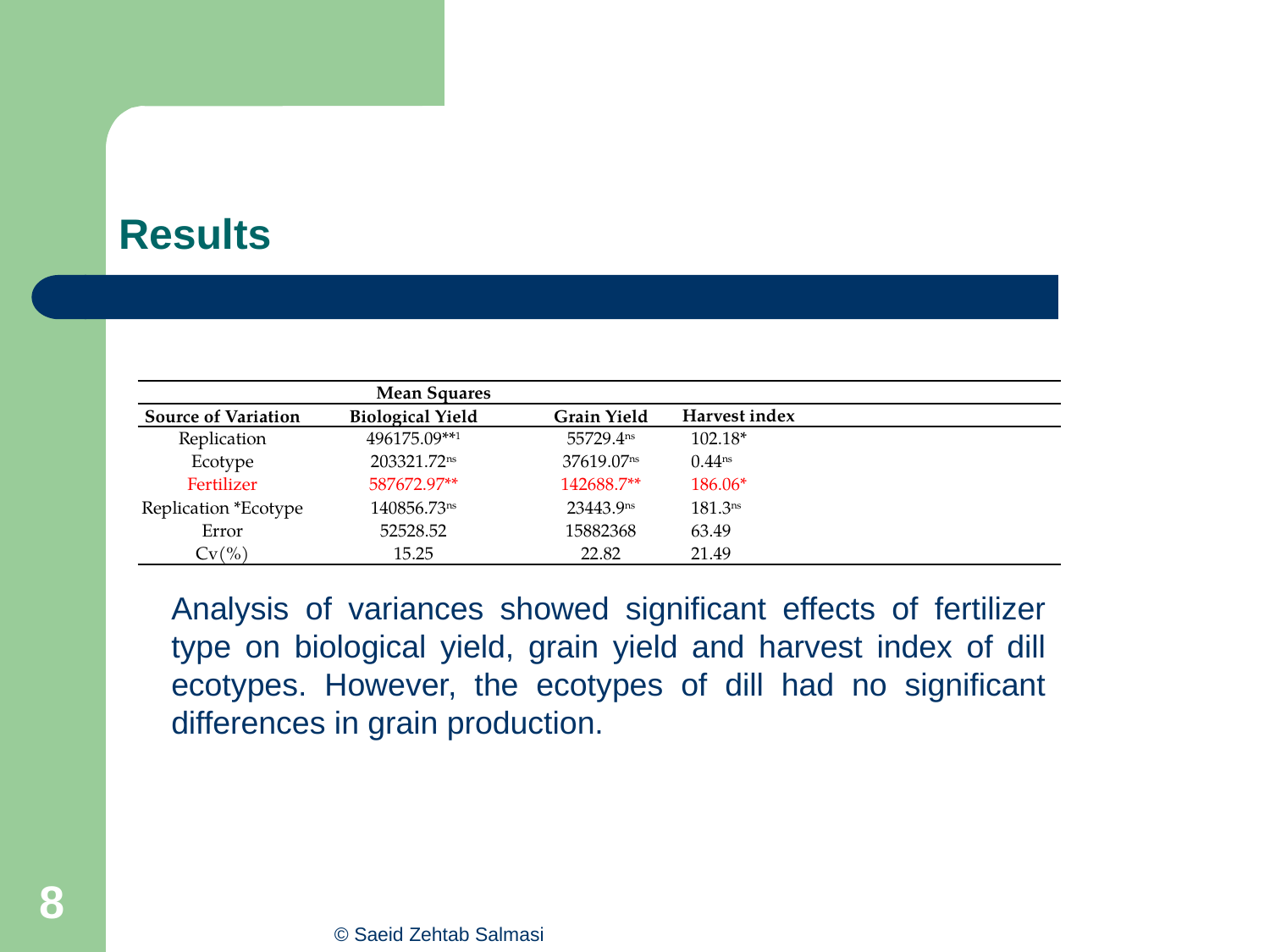

# Results
|  | Mean Squares |  |  |
| --- | --- | --- | --- |
| Source of Variation | Biological Yield | Grain Yield | Harvest index |
| Replication | 496175.09\*\*1 | 55729.4ns | 102.18\* |
| Ecotype | 203321.72ns | 37619.07ns | 0.44ns |
| Fertilizer | 587672.97\*\* | 142688.7\*\* | 186.06\* |
| Replication \*Ecotype | 140856.73ns | 23443.9ns | 181.3ns |
| Error | 52528.52 | 15882368 | 63.49 |
| Cv(%) | 15.25 | 22.82 | 21.49 |
Analysis of variances showed significant effects of fertilizer type on biological yield, grain yield and harvest index of dill ecotypes. However, the ecotypes of dill had no significant differences in grain production.
8
© Saeid Zehtab Salmasi